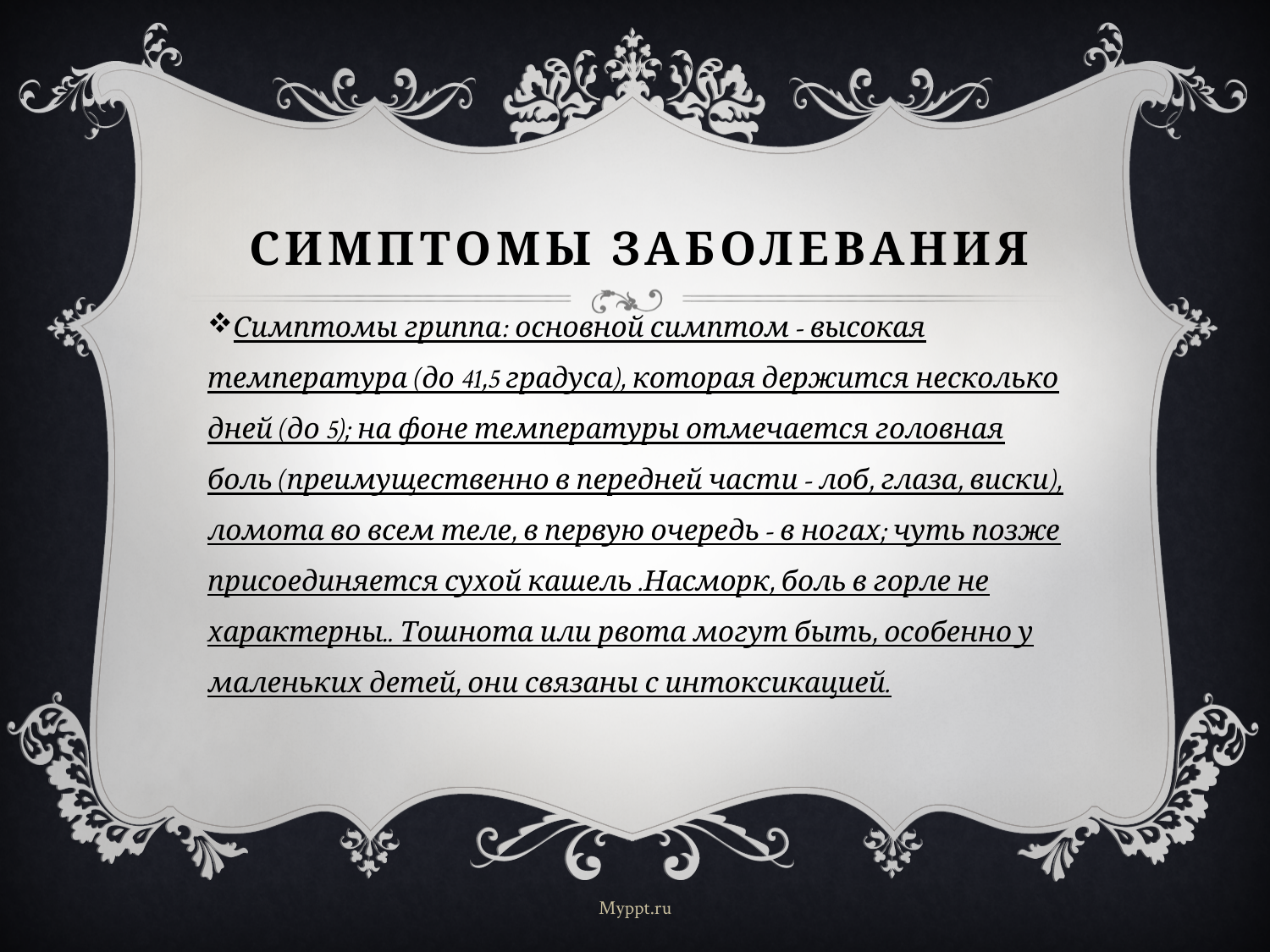

# Симптомы заболевания
Симптомы гриппа: основной симптом - высокая температура (до 41,5 градуса), которая держится несколько дней (до 5); на фоне температуры отмечается головная боль (преимущественно в передней части - лоб, глаза, виски), ломота во всем теле, в первую очередь - в ногах; чуть позже присоединяется сухой кашель .Насморк, боль в горле не характерны.. Тошнота или рвота могут быть, особенно у маленьких детей, они связаны с интоксикацией.
Myppt.ru